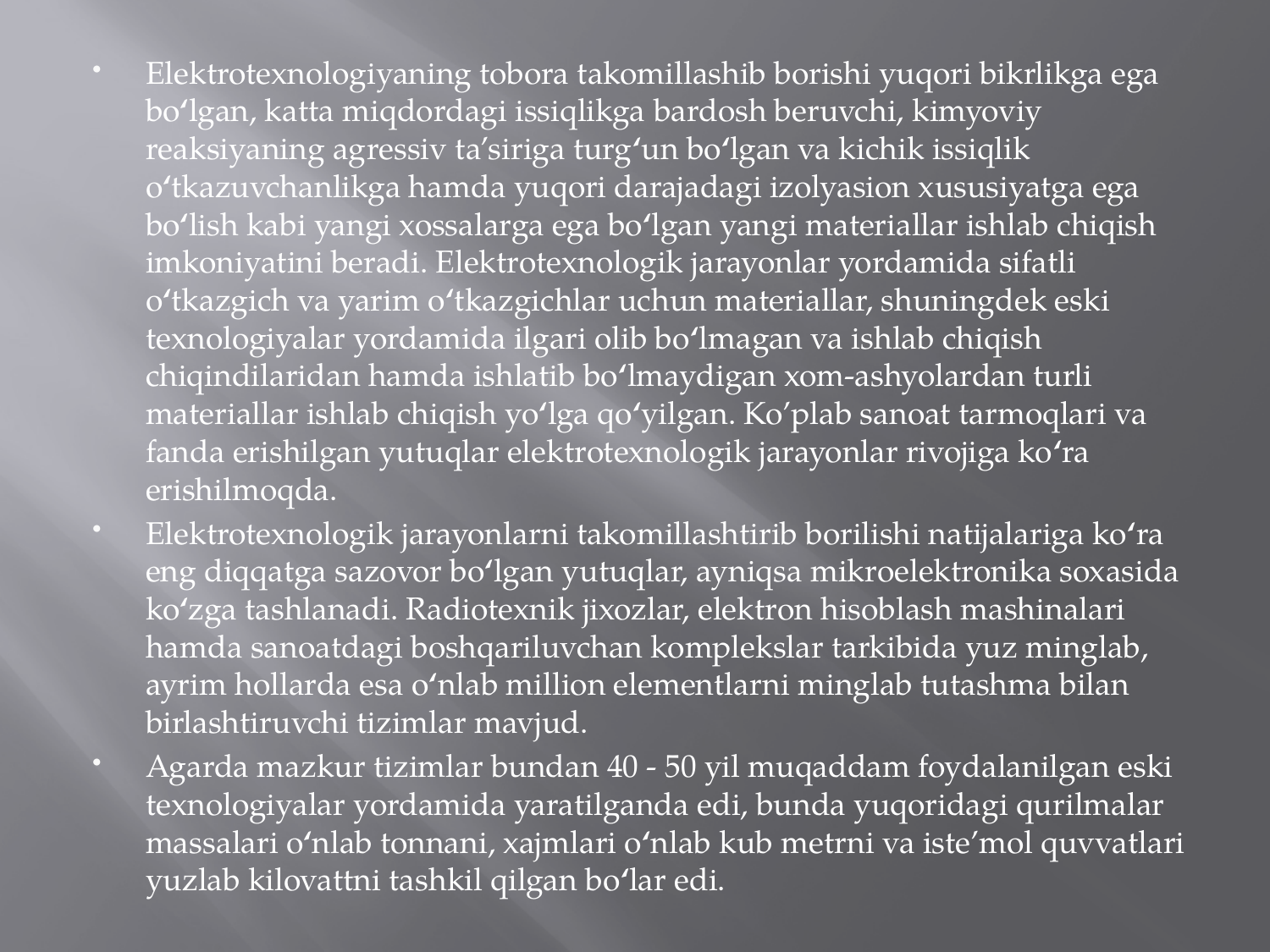

Elektrotexnologiyaning tobora takomillashib borishi yuqori bikrlikga ega bo‘lgan, katta miqdordagi issiqlikga bardosh beruvchi, kimyoviy reaksiyaning agressiv ta’siriga turg‘un bo‘lgan va kichik issiqlik o‘tkazuvchanlikga hamda yuqori darajadagi izolyasion xususiyatga ega bo‘lish kabi yangi xossalarga ega bo‘lgan yangi materiallar ishlab chiqish imkoniyatini beradi. Elektrotexnologik jarayonlar yordamida sifatli o‘tkazgich va yarim o‘tkazgichlar uchun materiallar, shuningdek eski texnologiyalar yordamida ilgari olib bo‘lmagan va ishlab chiqish chiqindilaridan hamda ishlatib bo‘lmaydigan xom-ashyolardan turli materiallar ishlab chiqish yo‘lga qo‘yilgan. Ko’plab sanoat tarmoqlari va fanda erishilgan yutuqlar elektrotexnologik jarayonlar rivojiga ko‘ra erishilmoqda.
Elektrotexnologik jarayonlarni takomillashtirib borilishi natijalariga ko‘ra eng diqqatga sazovor bo‘lgan yutuqlar, ayniqsa mikroelektronika soxasida ko‘zga tashlanadi. Radiotexnik jixozlar, elektron hisoblash mashinalari hamda sanoatdagi boshqariluvchan komplekslar tarkibida yuz minglab, ayrim hollarda esa o‘nlab million elementlarni minglab tutashma bilan birlashtiruvchi tizimlar mavjud.
Agarda mazkur tizimlar bundan 40 - 50 yil muqaddam foydalanilgan eski texnologiyalar yordamida yaratilganda edi, bunda yuqoridagi qurilmalar massalari o‘nlab tonnani, xajmlari o‘nlab kub metrni va iste’mol quvvatlari yuzlab kilovattni tashkil qilgan bo‘lar edi.